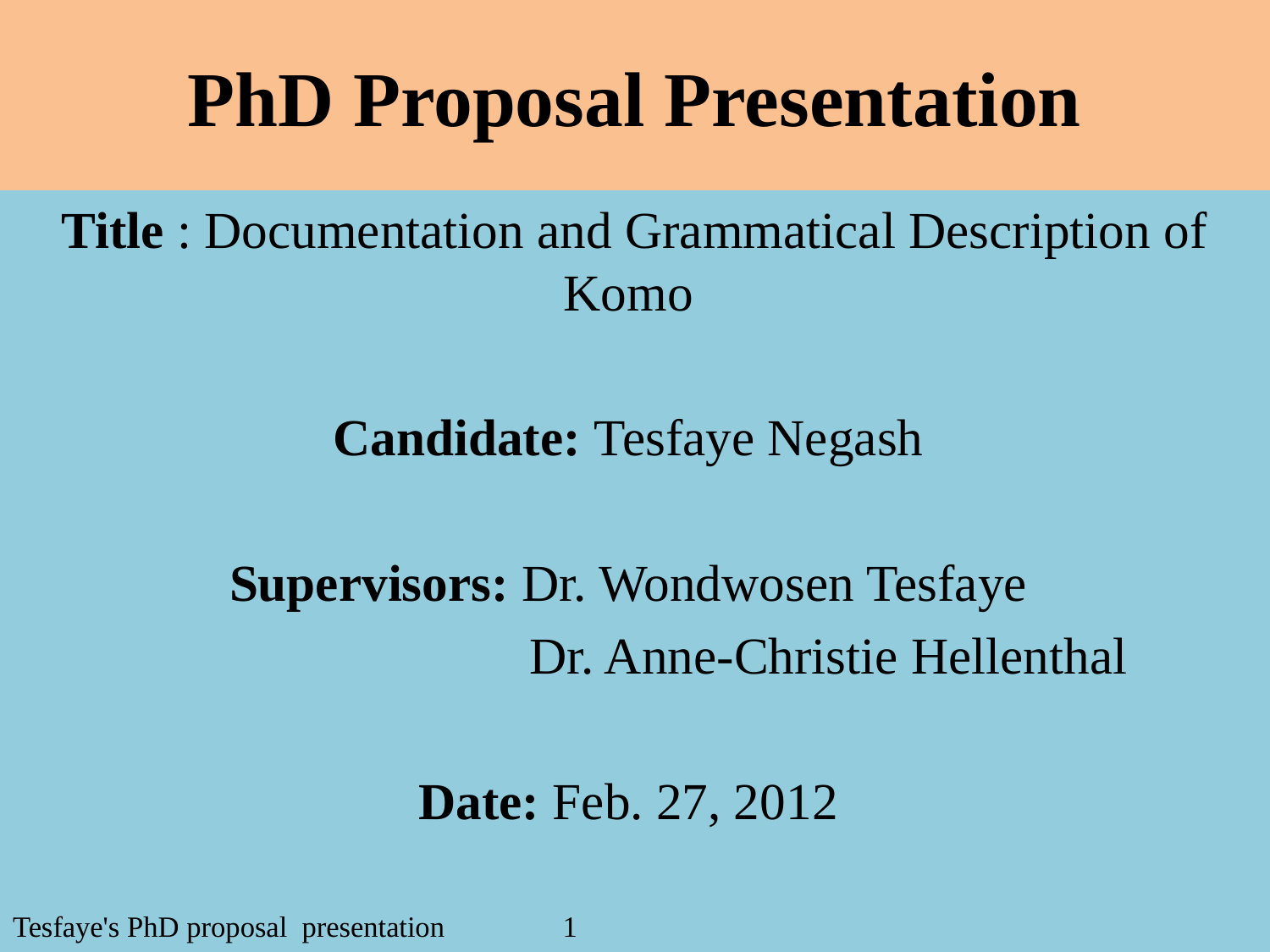

# PhD Proposal Presentation
Title : Documentation and Grammatical Description of Komo

Candidate: Tesfaye Negash

Supervisors: Dr. Wondwosen Tesfaye
                               Dr. Anne-Christie Hellenthal

Date: Feb. 27, 2012

Tesfaye's PhD proposal  presentation                1